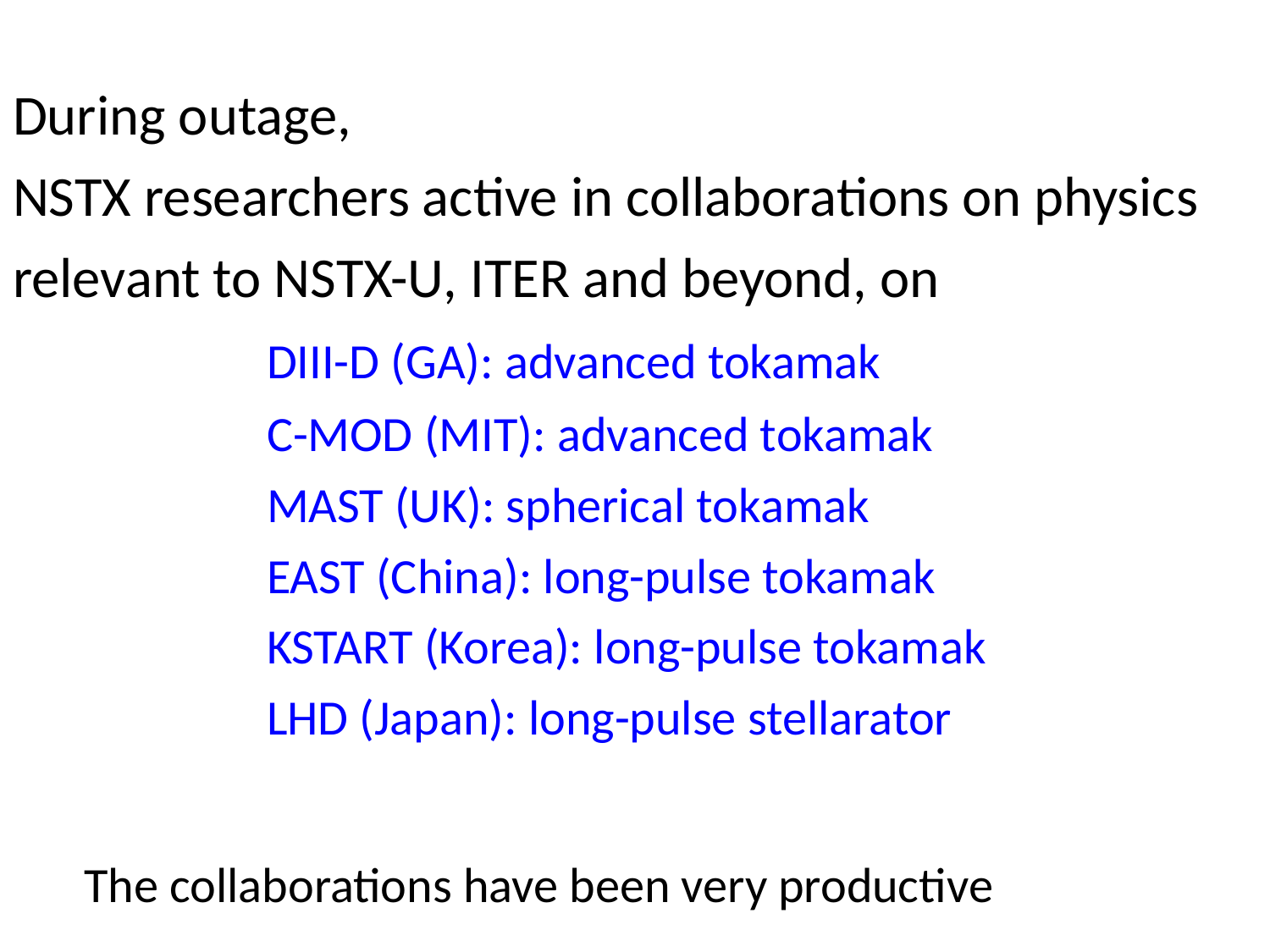

# During outage, NSTX researchers active in collaborations on physics relevant to NSTX-U, ITER and beyond, on DIII-D (GA): advanced tokamak C-MOD (MIT): advanced tokamak MAST (UK): spherical tokamak EAST (China): long-pulse tokamak KSTART (Korea): long-pulse tokamak LHD (Japan): long-pulse stellarator
The collaborations have been very productive